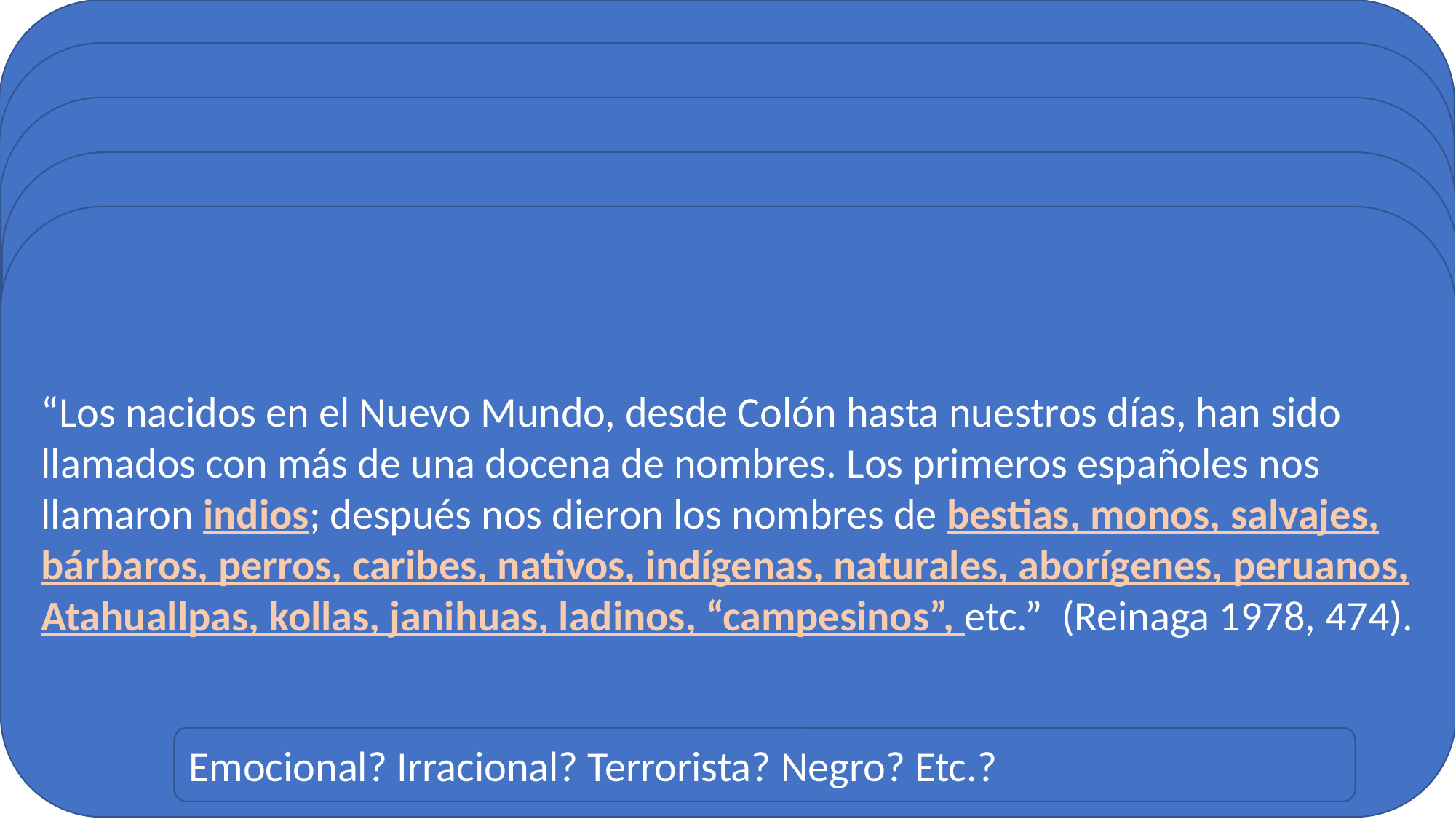

“La conciencia egocéntrica de occidente ha puesto al hombre en la cúspide de la escala de sus valores. El hombre es un valor en sí y para sí; y como tal se ha declarado “Rey de la Creación”, “Medida de las cosas”, “Homosapiens”. Y a su entender, saber y sentir ha ordenado y dispuesto las cosas del mundo. Ha hecho a los dioses a su imagen y semejanza; ha colocado a los hombres en la Tierra y a los dioses en el cielo; los hombres después de la vida material, después de este “valle de lágrimas”, unos van al paraíso otros al infierno. Ha dividido el planeta Tierra en patrias, y a las patrias en propiedades privadas; unas y otras sujetas a la ley de oferta y demanda. Ha convertido al Sol, la Tierra, el agua, el aire... en mercancía.” (Reinaga 1978, 403).
“Ha establecido los valores según el color de la piel, rango económico,
monopolio cultural, etc. Ha dividido a la humanidad en seres libres y esclavos” (Reinaga 1978, 403).
#
“Si existe el deber, y si se tiene esperanza fundada de fundar el reinado del derecho público, aunque con una aproximación progresiva a lo infinito, entonces la paz perpetua que se sucederá a la tregua, llamado falsamente tratados de paz, no es una idea falta de sentido, sino un complemento que, resuelto poco a poco, se aproxima a su fin; porque los progresos de la humanidad siguen un movimiento que se hace, con el tiempo, cada vez más veloz” (Kant. La Paz Perpetua, en Reinaga 1978, 351).
“Kant, igual que De Pauw, ubica al indio como homo sylvestris; un “medium entre hombre y bestia”. Los americanos son una subraza no bien formada todavía, del tronco de los hunos o calmucos. Tanto su aspecto físico como la “frigidez e insensibilidad del temperamento” demuestran una larga permanencia de sus antepasados, en las zonas glaciales del Septentrión: su fuerza vital se encuentra casi extinguida”  (Reinaga 1978, 415).
“Los nacidos en el Nuevo Mundo, desde Colón hasta nuestros días, han sido llamados con más de una docena de nombres. Los primeros españoles nos llamaron indios; después nos dieron los nombres de bestias, monos, salvajes, bárbaros, perros, caribes, nativos, indígenas, naturales, aborígenes, peruanos, Atahuallpas, kollas, janihuas, ladinos, “campesinos”, etc.”  (Reinaga 1978, 474).

Emocional? Irracional? Terrorista? Negro? Etc.?